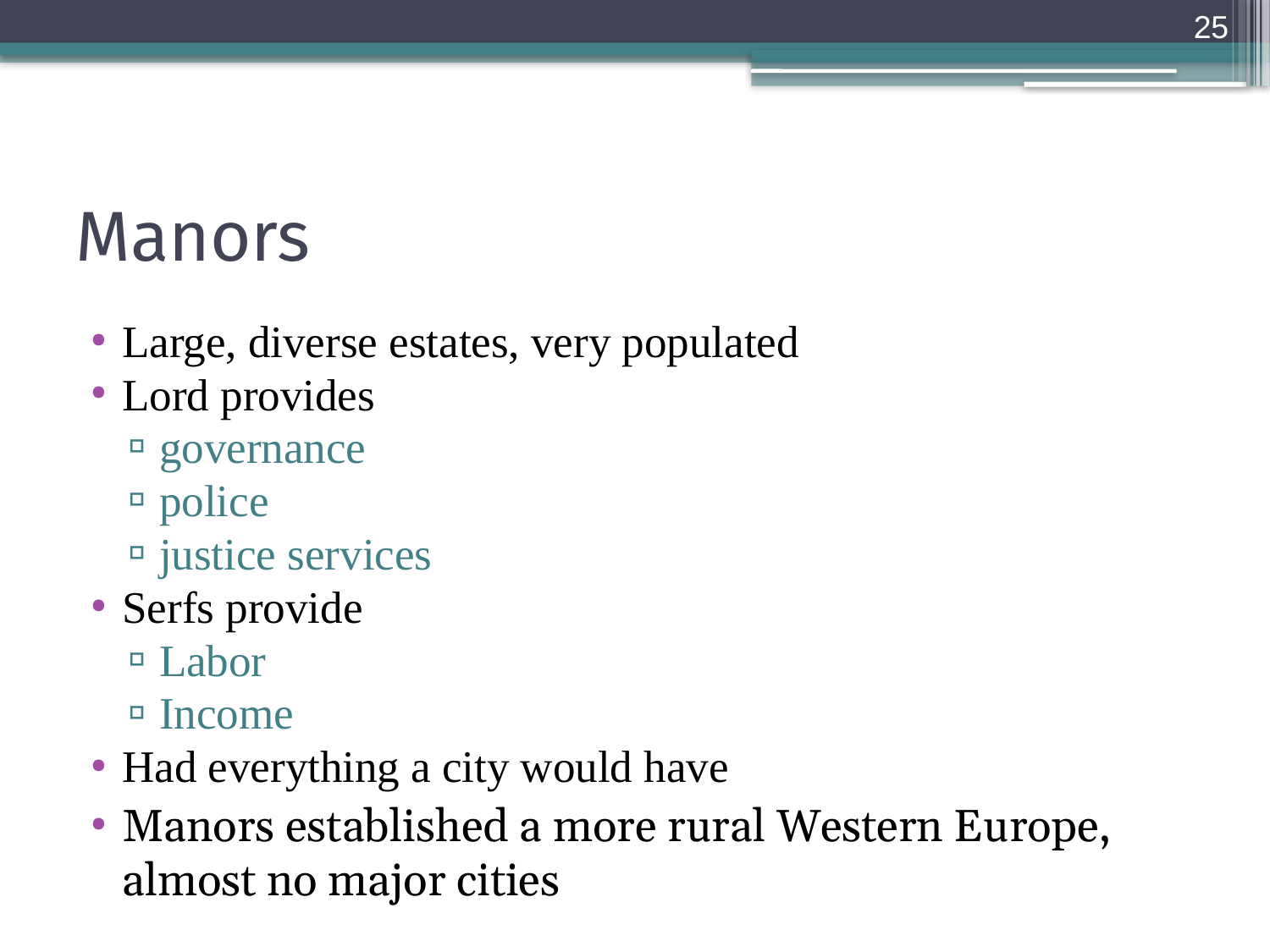

25
# Manors
Large, diverse estates, very populated
Lord provides
governance
police
justice services
Serfs provide
Labor
Income
Had everything a city would have
Manors established a more rural Western Europe, almost no major cities